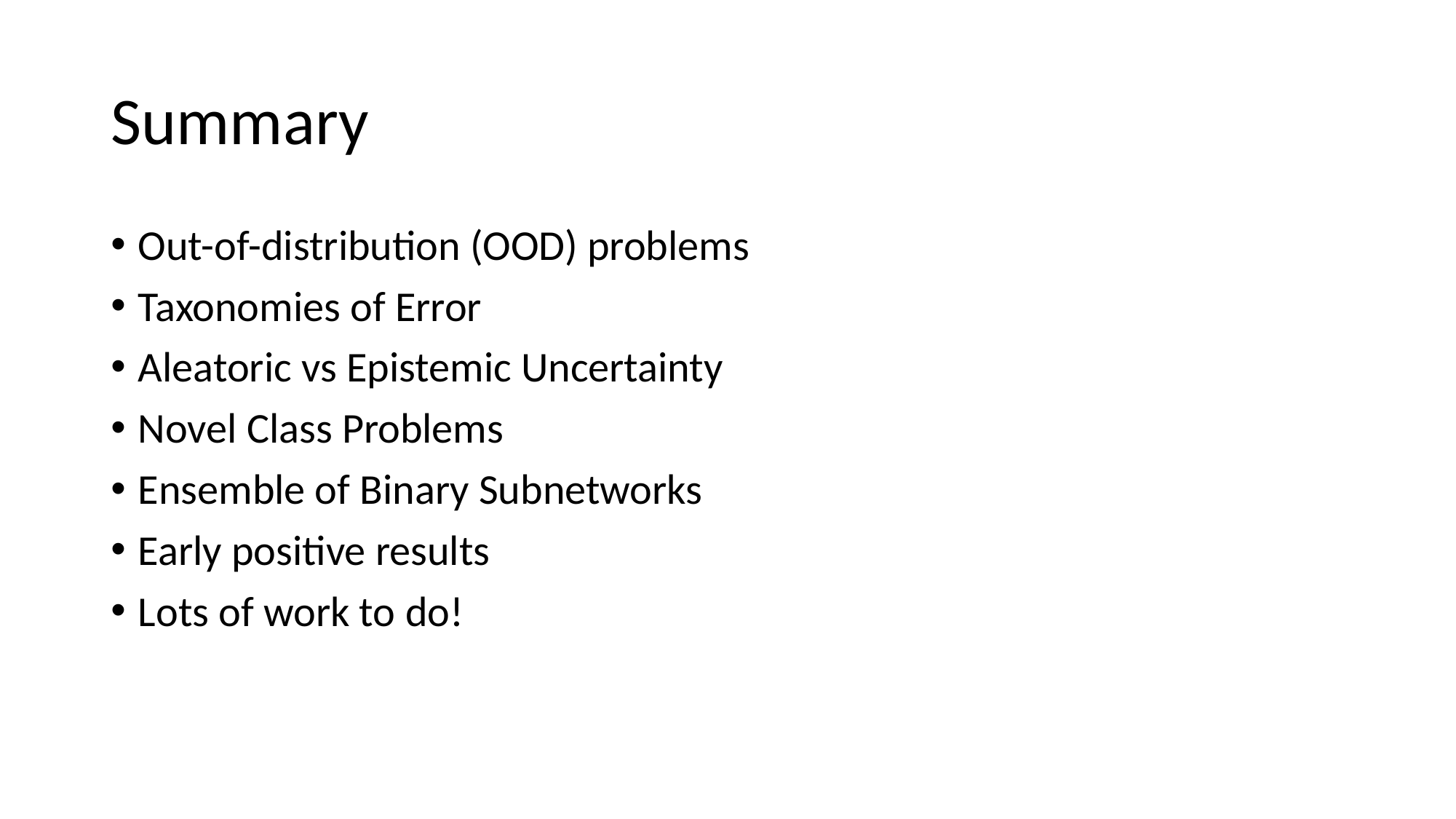

# Summary
Out-of-distribution (OOD) problems
Taxonomies of Error
Aleatoric vs Epistemic Uncertainty
Novel Class Problems
Ensemble of Binary Subnetworks
Early positive results
Lots of work to do!